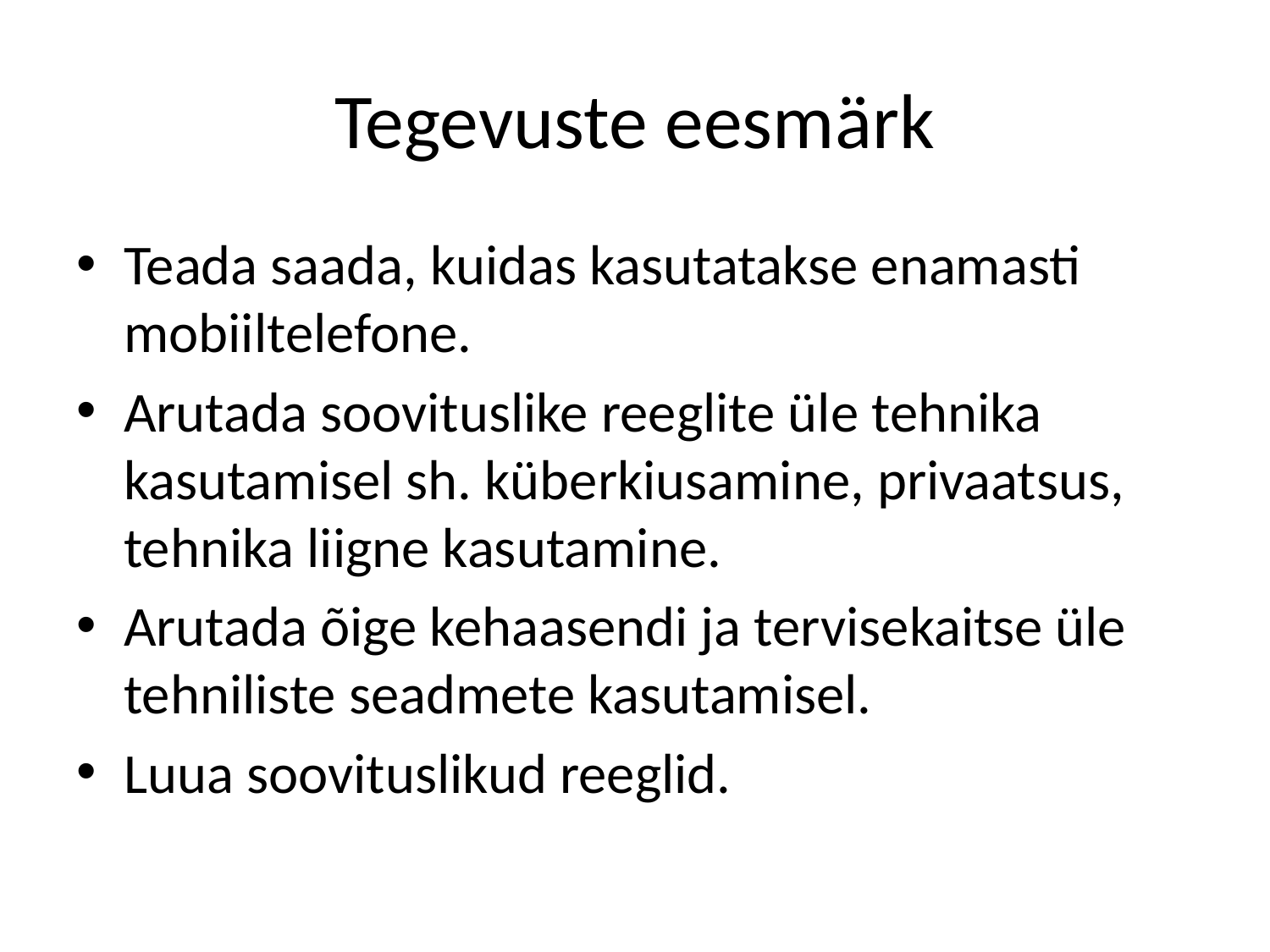

# Tegevuste eesmärk
Teada saada, kuidas kasutatakse enamasti mobiiltelefone.
Arutada soovituslike reeglite üle tehnika kasutamisel sh. küberkiusamine, privaatsus, tehnika liigne kasutamine.
Arutada õige kehaasendi ja tervisekaitse üle tehniliste seadmete kasutamisel.
Luua soovituslikud reeglid.